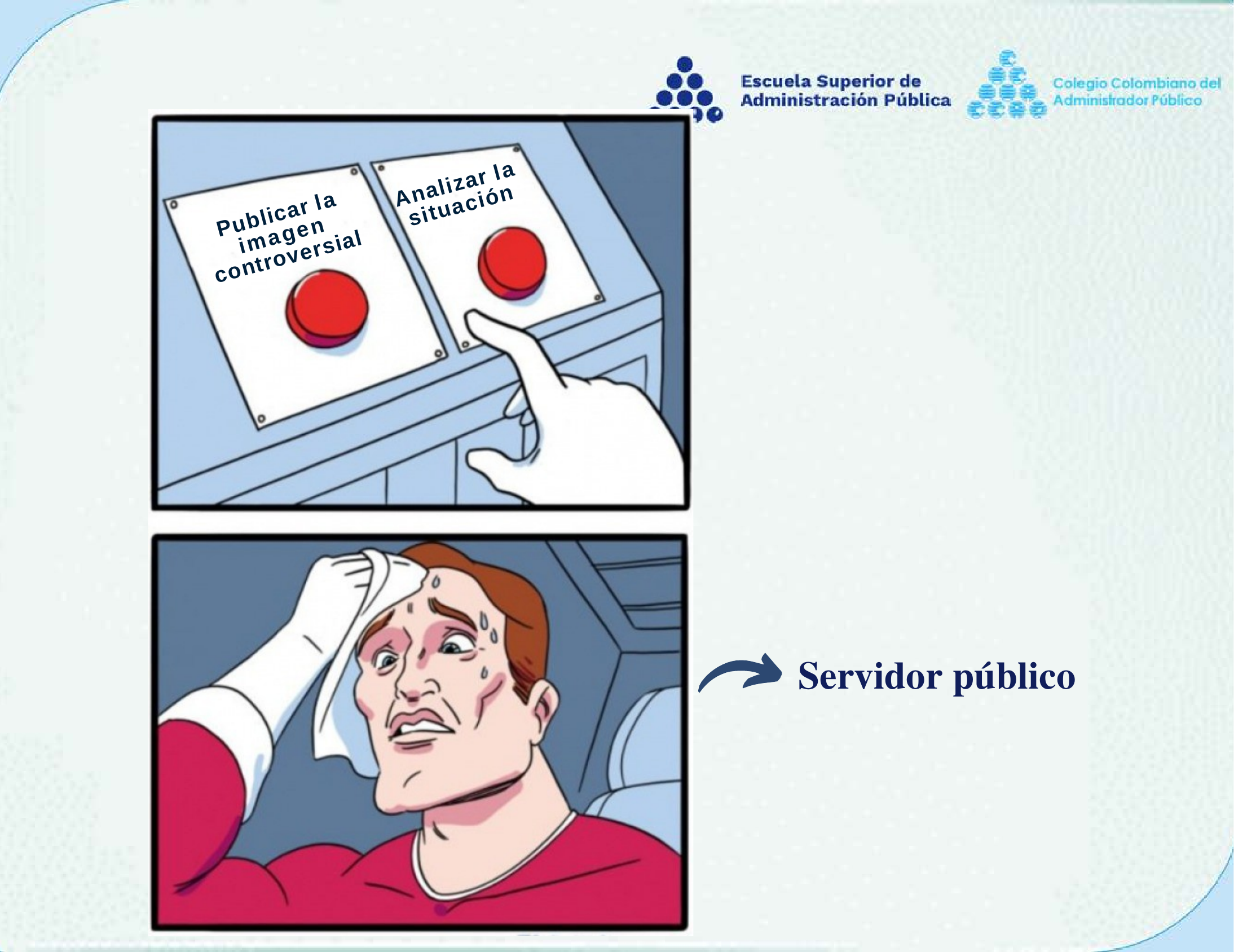

Analizar la
situación
Publicar la
imagen
controversial
Servidor público